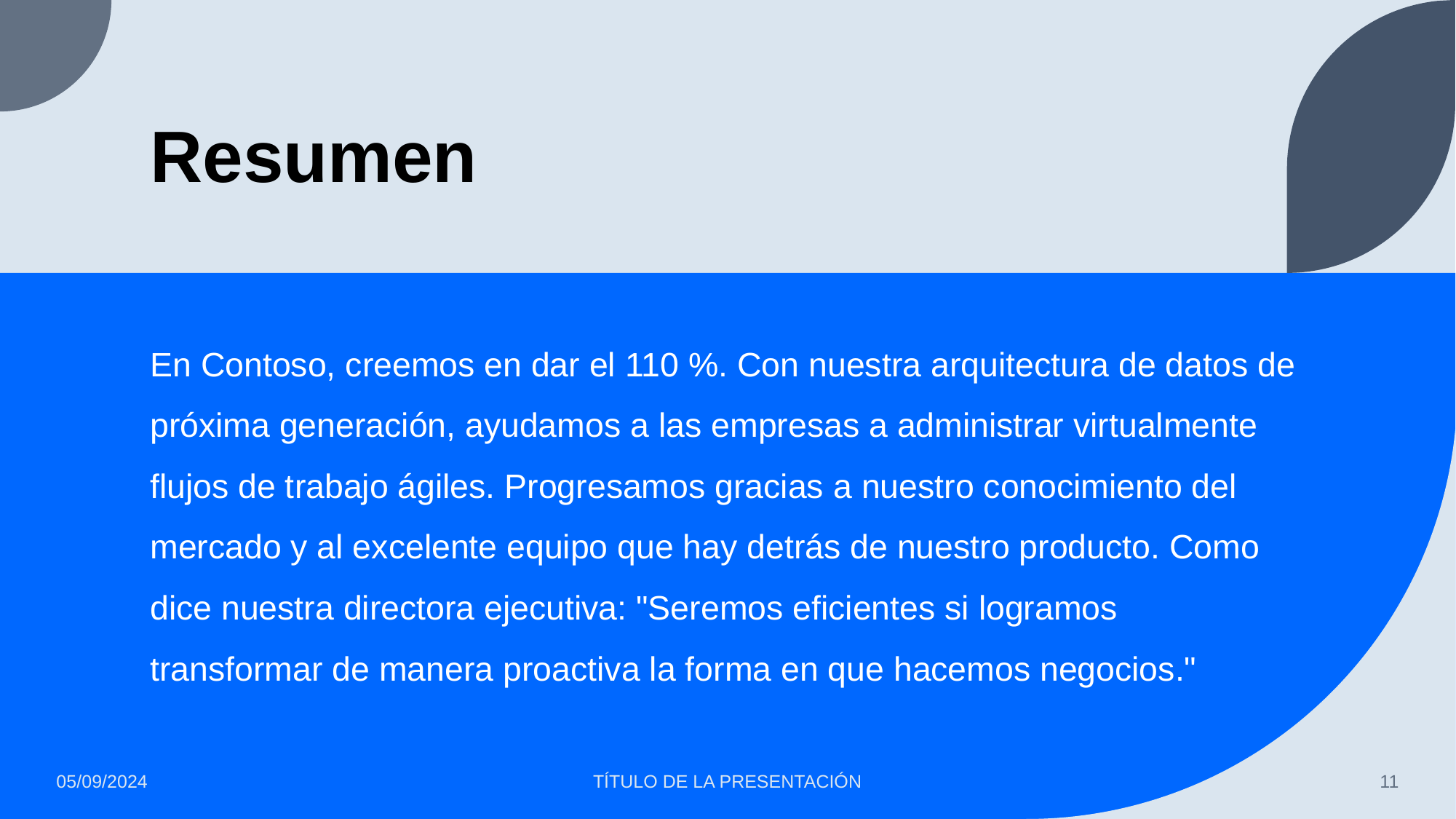

# Resumen
En Contoso, creemos en dar el 110 %. Con nuestra arquitectura de datos de próxima generación, ayudamos a las empresas a administrar virtualmente flujos de trabajo ágiles. Progresamos gracias a nuestro conocimiento del mercado y al excelente equipo que hay detrás de nuestro producto. Como dice nuestra directora ejecutiva: "Seremos eficientes si logramos transformar de manera proactiva la forma en que hacemos negocios."

05/09/2024
TÍTULO DE LA PRESENTACIÓN
11